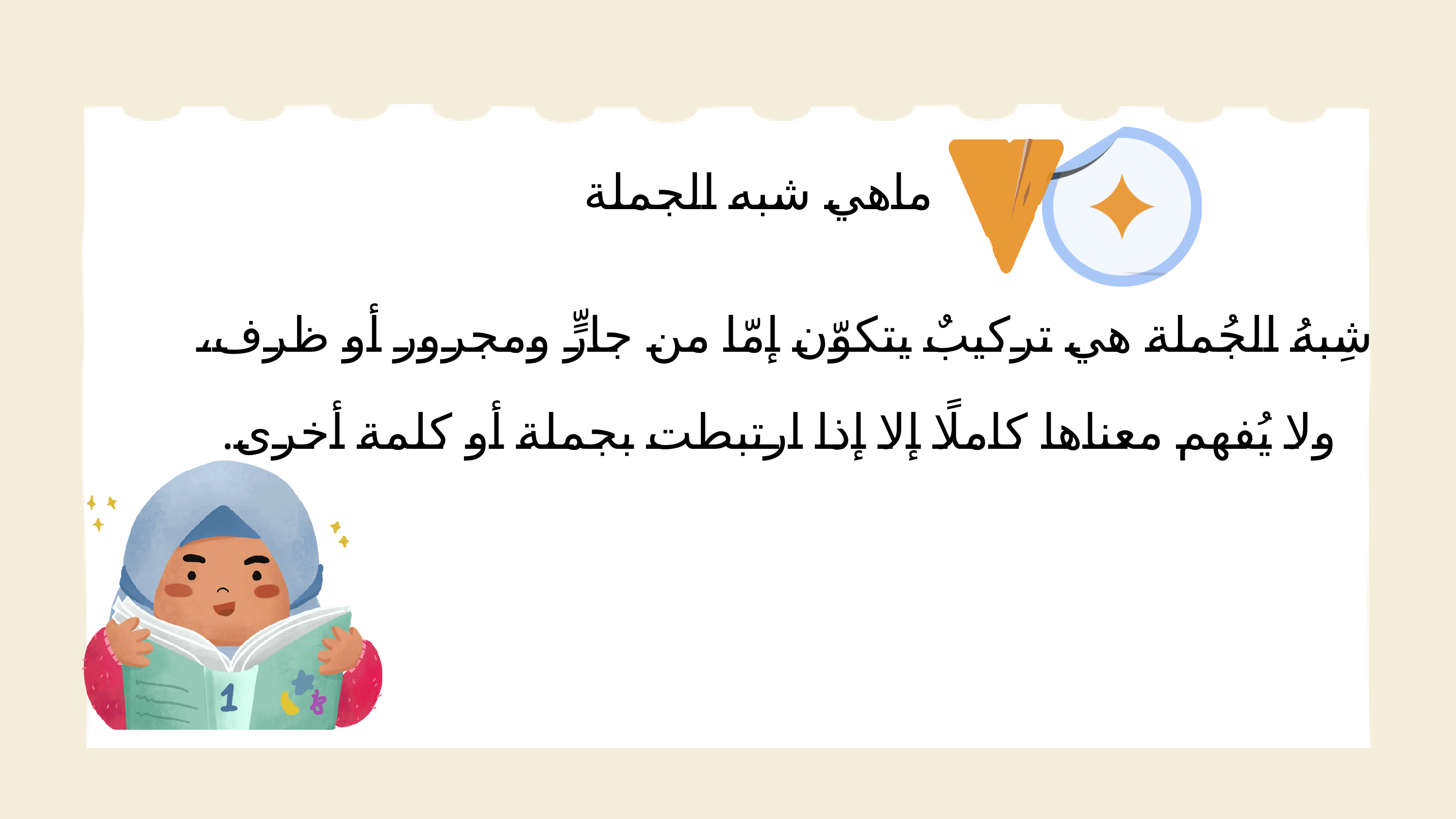

ماهي شبه الجملة
شِبهُ الجُملة هي تركيبٌ يتكوّن إمّا من جارٍّ ومجرور أو ظرف،

ولا يُفهم معناها كاملًا إلا إذا ارتبطت بجملة أو كلمة أخرى.